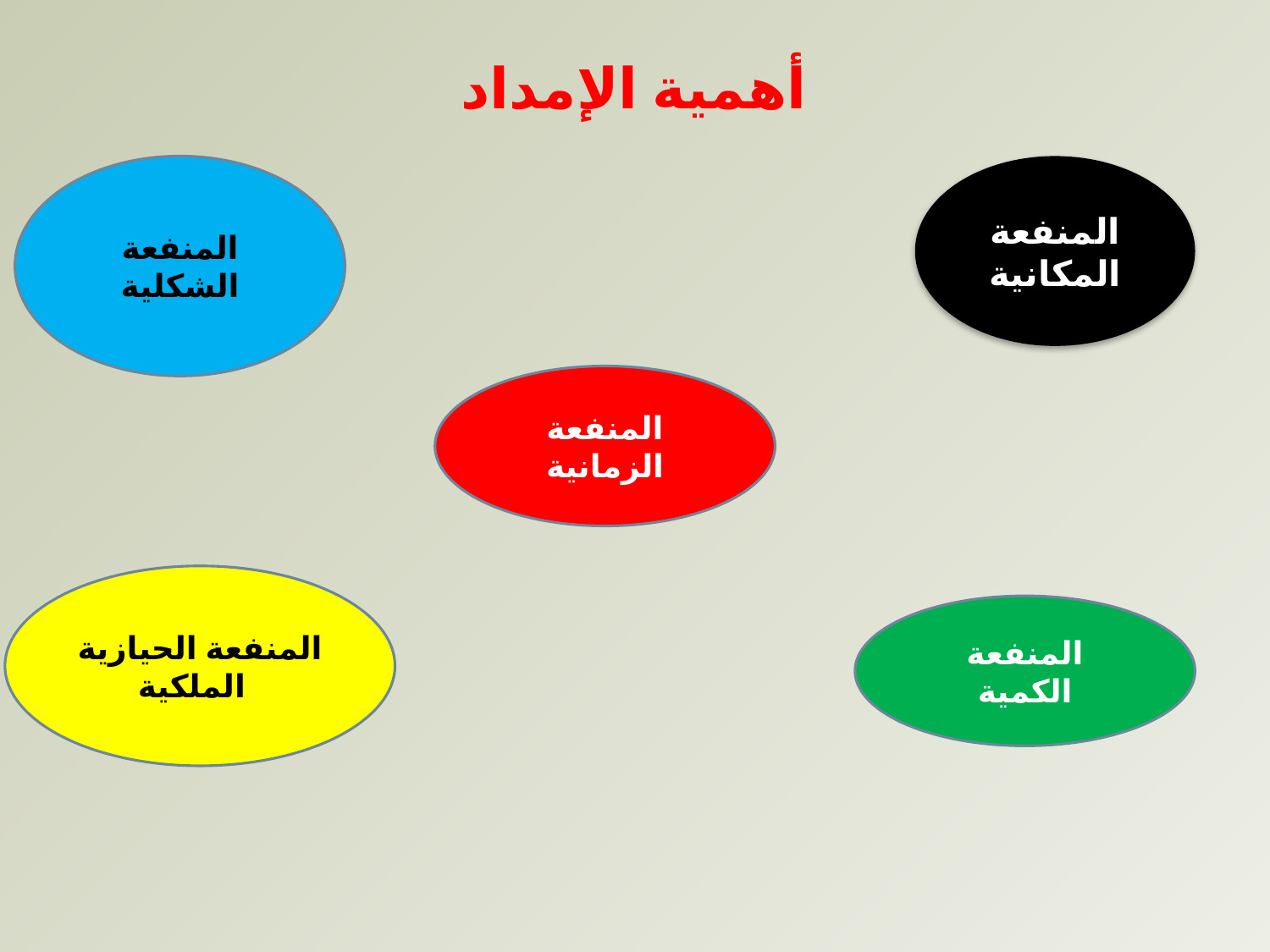

أهمية الإمداد
المنفعة الشكلية
المنفعة المكانية
المنفعة الزمانية
المنفعة الحيازية
  الملكية
المنفعة الكمية